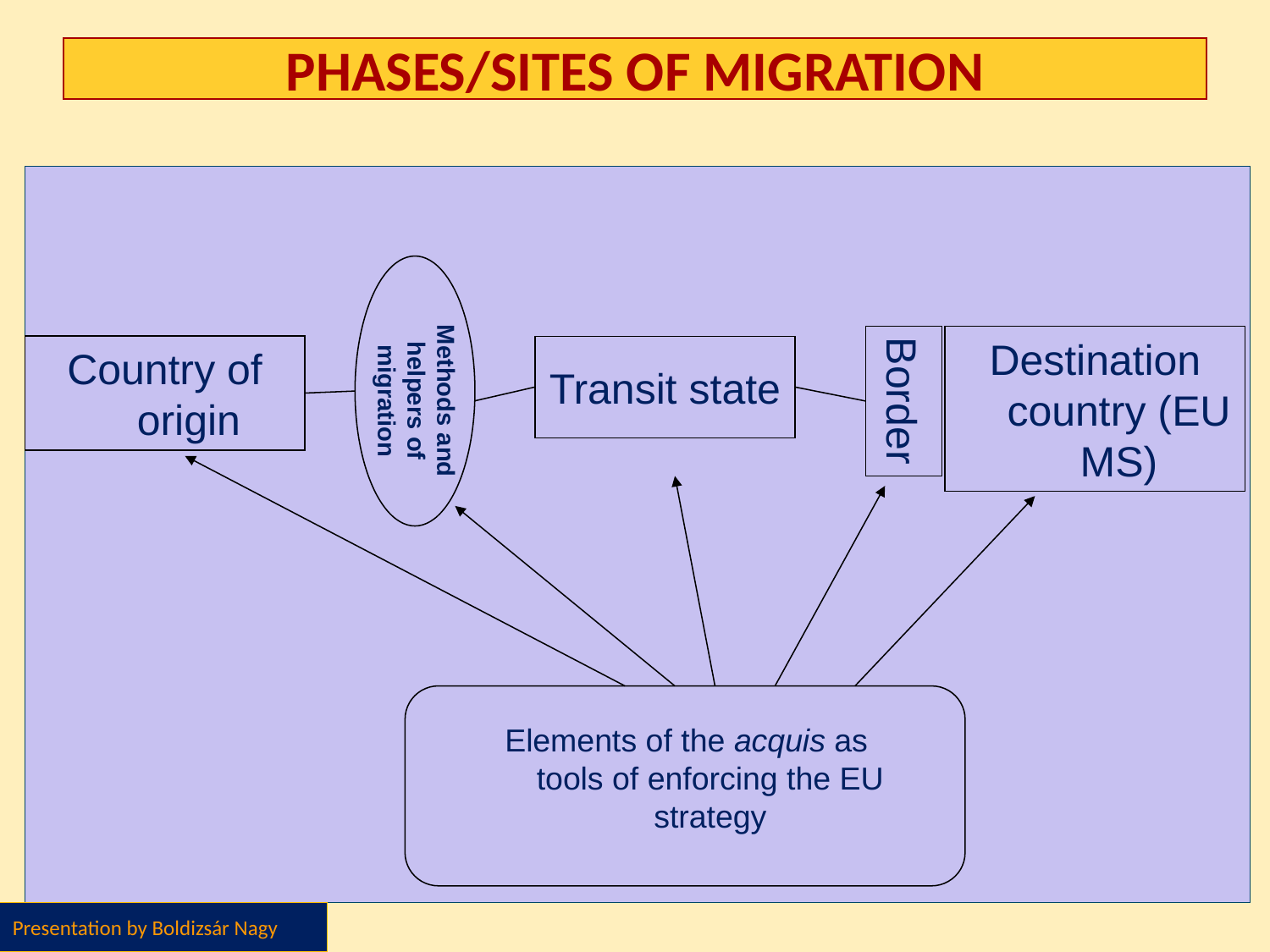

# Phases/sites of migration

Methods and helpers of migration
Border
Destination country (EU MS)
Country of origin
Transit state

Elements of the acquis as tools of enforcing the EU strategy
Presentation by Boldizsár Nagy